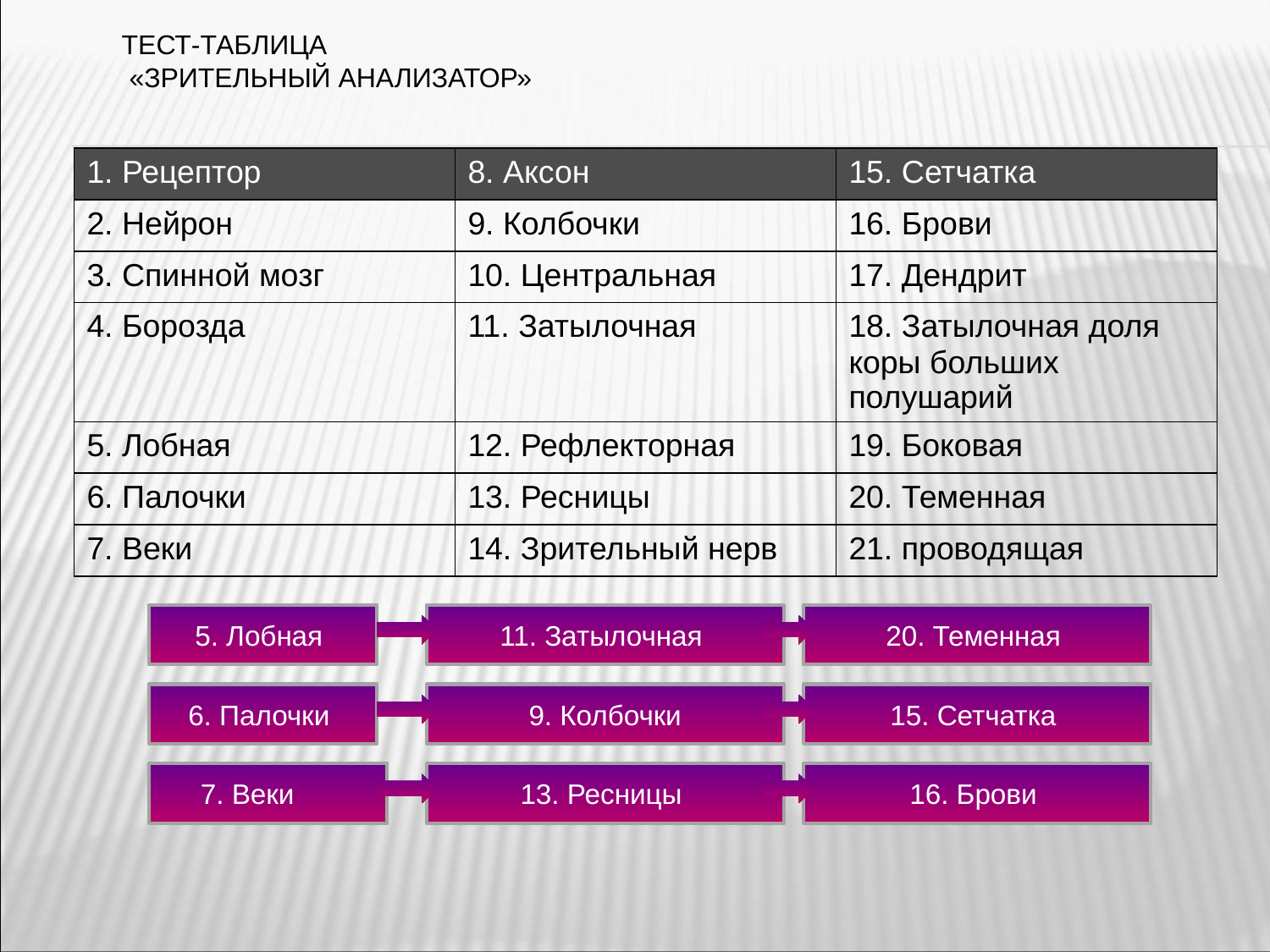

# Тест-таблица «Зрительный анализатор»
| 1. Рецептор | 8. Аксон | 15. Сетчатка |
| --- | --- | --- |
| 2. Нейрон | 9. Колбочки | 16. Брови |
| 3. Спинной мозг | 10. Центральная | 17. Дендрит |
| 4. Борозда | 11. Затылочная | 18. Затылочная доля коры больших полушарий |
| 5. Лобная | 12. Рефлекторная | 19. Боковая |
| 6. Палочки | 13. Ресницы | 20. Теменная |
| 7. Веки | 14. Зрительный нерв | 21. проводящая |
5. Лобная
11. Затылочная
20. Теменная

6. Палочки
9. Колбочки
15. Сетчатка

7. Веки
13. Ресницы
16. Брови